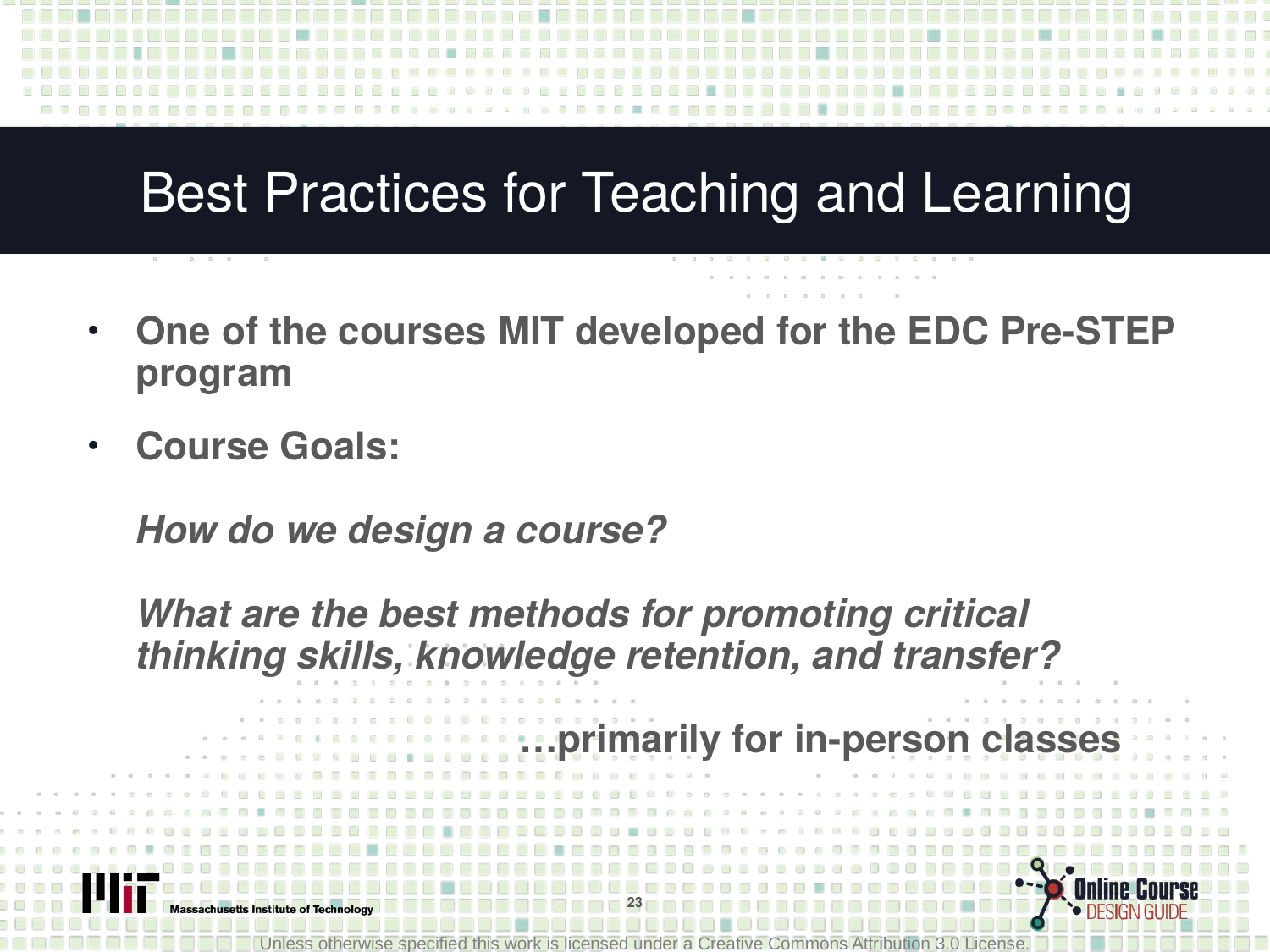

# Best Practices for Teaching and Learning
One of the courses MIT developed for the EDC Pre-STEP program
Course Goals:
How do we design a course?
What are the best methods for promoting critical thinking skills, knowledge retention, and transfer?
		            …primarily for in-person classes
23